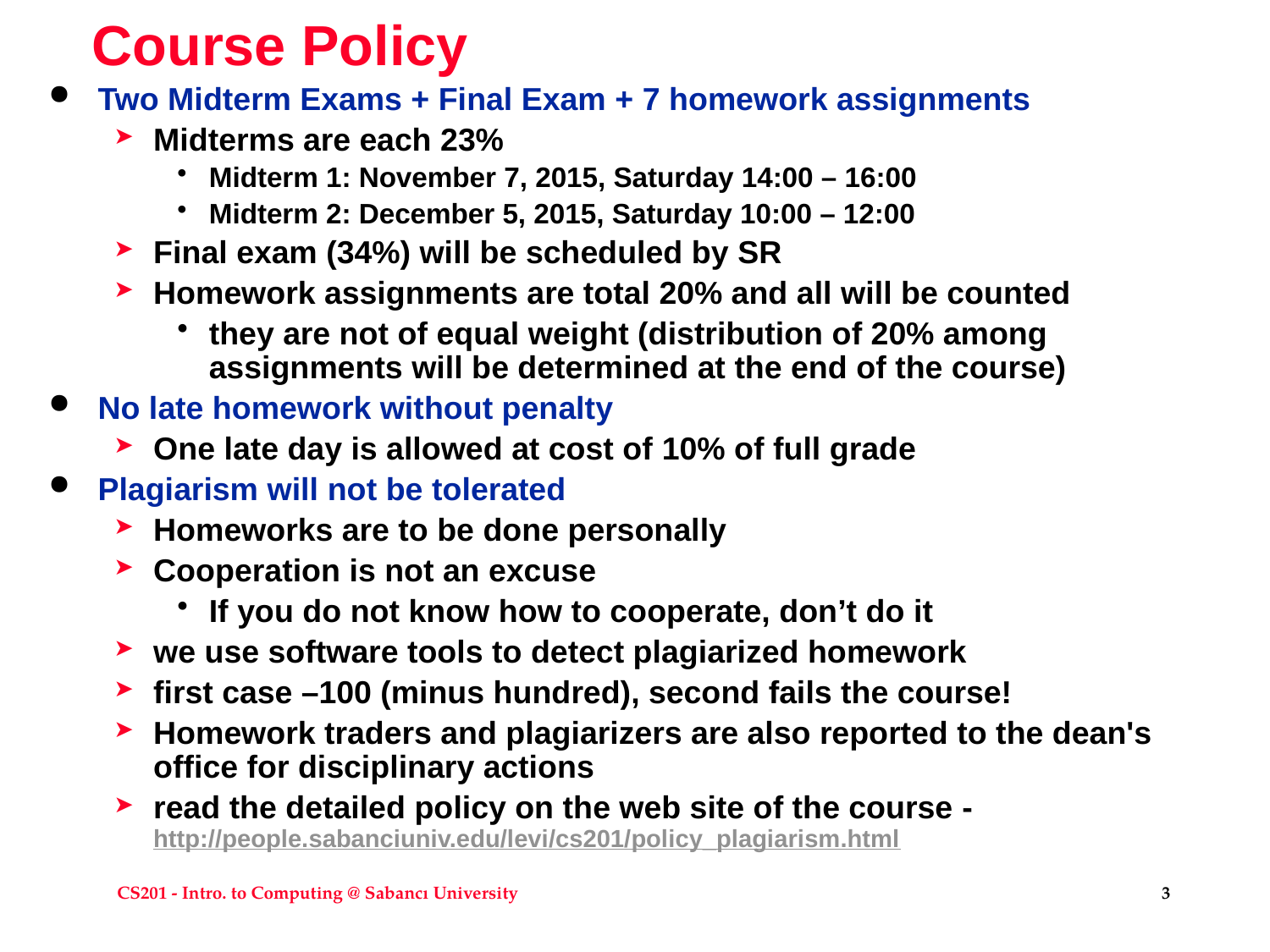

# Course Policy
Two Midterm Exams + Final Exam + 7 homework assignments
Midterms are each 23%
Midterm 1: November 7, 2015, Saturday 14:00 – 16:00
Midterm 2: December 5, 2015, Saturday 10:00 – 12:00
Final exam (34%) will be scheduled by SR
Homework assignments are total 20% and all will be counted
they are not of equal weight (distribution of 20% among assignments will be determined at the end of the course)
No late homework without penalty
One late day is allowed at cost of 10% of full grade
Plagiarism will not be tolerated
Homeworks are to be done personally
Cooperation is not an excuse
If you do not know how to cooperate, don’t do it
we use software tools to detect plagiarized homework
first case –100 (minus hundred), second fails the course!
Homework traders and plagiarizers are also reported to the dean's office for disciplinary actions
read the detailed policy on the web site of the course - http://people.sabanciuniv.edu/levi/cs201/policy_plagiarism.html